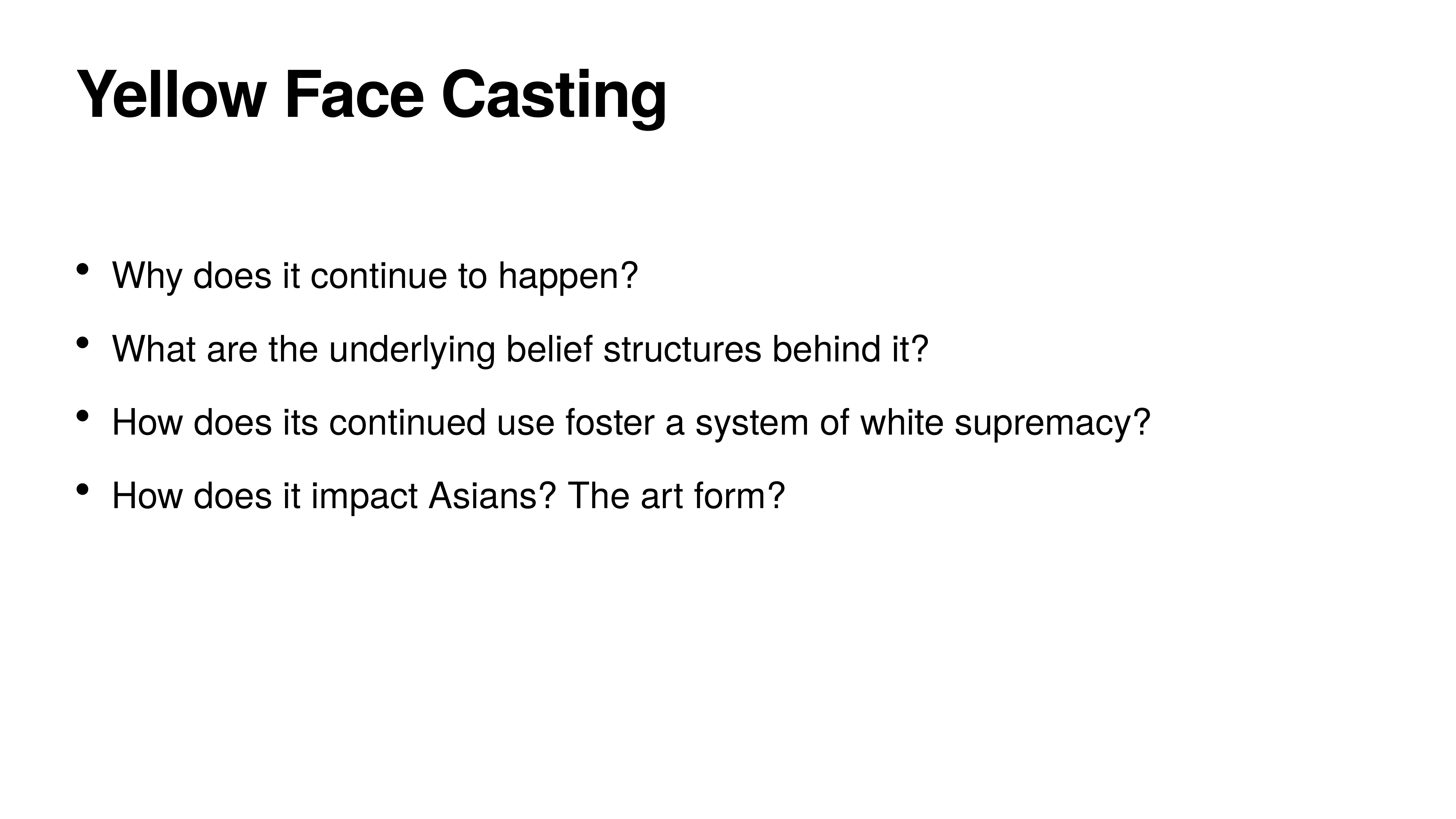

# Yellow Face Casting
Why does it continue to happen?
What are the underlying belief structures behind it?
How does its continued use foster a system of white supremacy?
How does it impact Asians? The art form?